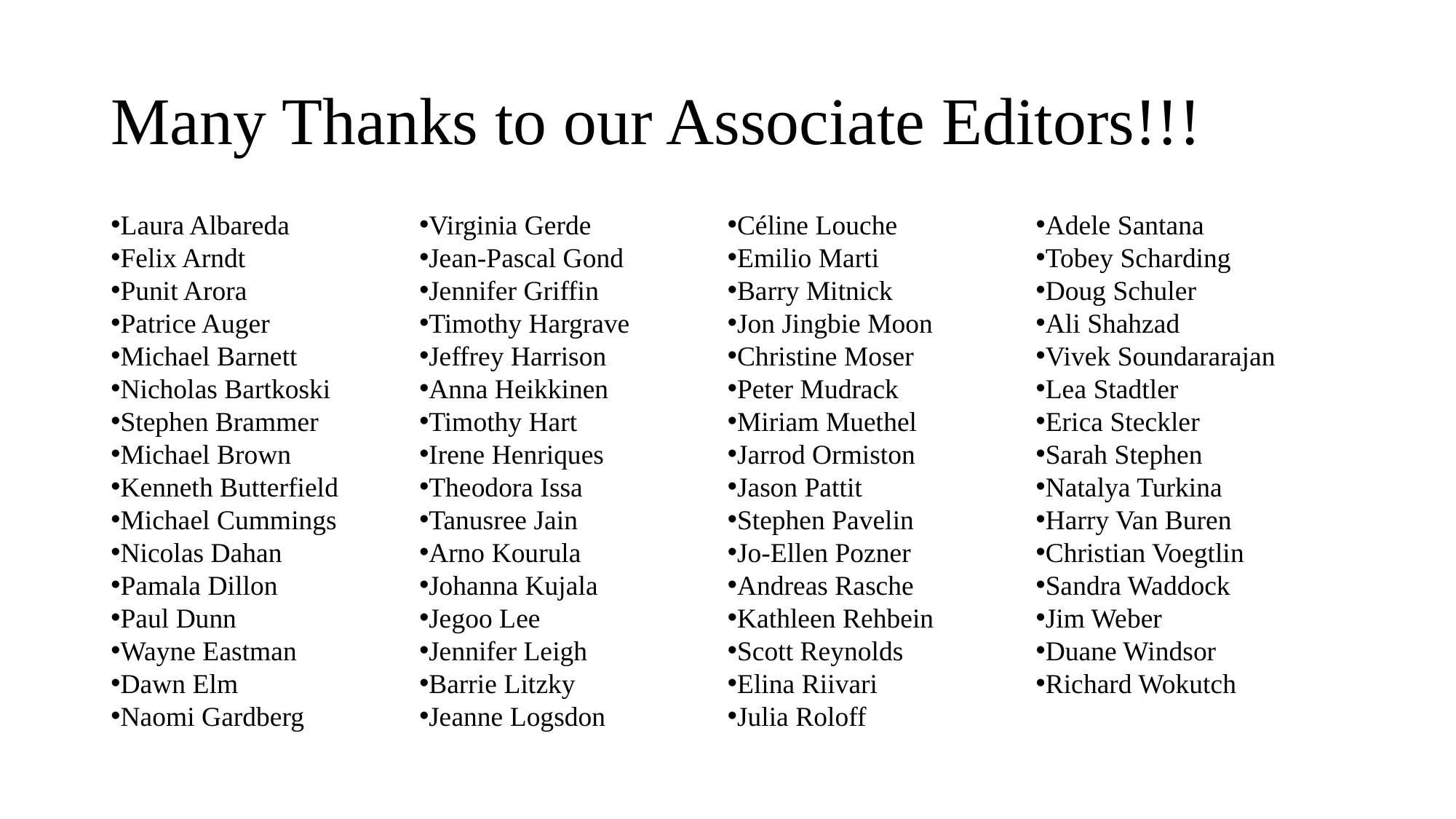

# Many Thanks to our Associate Editors!!!
Laura Albareda
Felix Arndt
Punit Arora
Patrice Auger
Michael Barnett
Nicholas Bartkoski
Stephen Brammer
Michael Brown
Kenneth Butterfield
Michael Cummings
Nicolas Dahan
Pamala Dillon
Paul Dunn
Wayne Eastman
Dawn Elm
Naomi Gardberg
Virginia Gerde
Jean-Pascal Gond
Jennifer Griffin
Timothy Hargrave
Jeffrey Harrison
Anna Heikkinen
Timothy Hart
Irene Henriques
Theodora Issa
Tanusree Jain
Arno Kourula
Johanna Kujala
Jegoo Lee
Jennifer Leigh
Barrie Litzky
Jeanne Logsdon
Céline Louche
Emilio Marti
Barry Mitnick
Jon Jingbie Moon
Christine Moser
Peter Mudrack
Miriam Muethel
Jarrod Ormiston
Jason Pattit
Stephen Pavelin
Jo-Ellen Pozner
Andreas Rasche
Kathleen Rehbein
Scott Reynolds
Elina Riivari
Julia Roloff
Adele Santana
Tobey Scharding
Doug Schuler
Ali Shahzad
Vivek Soundararajan
Lea Stadtler
Erica Steckler
Sarah Stephen
Natalya Turkina
Harry Van Buren
Christian Voegtlin
Sandra Waddock
Jim Weber
Duane Windsor
Richard Wokutch